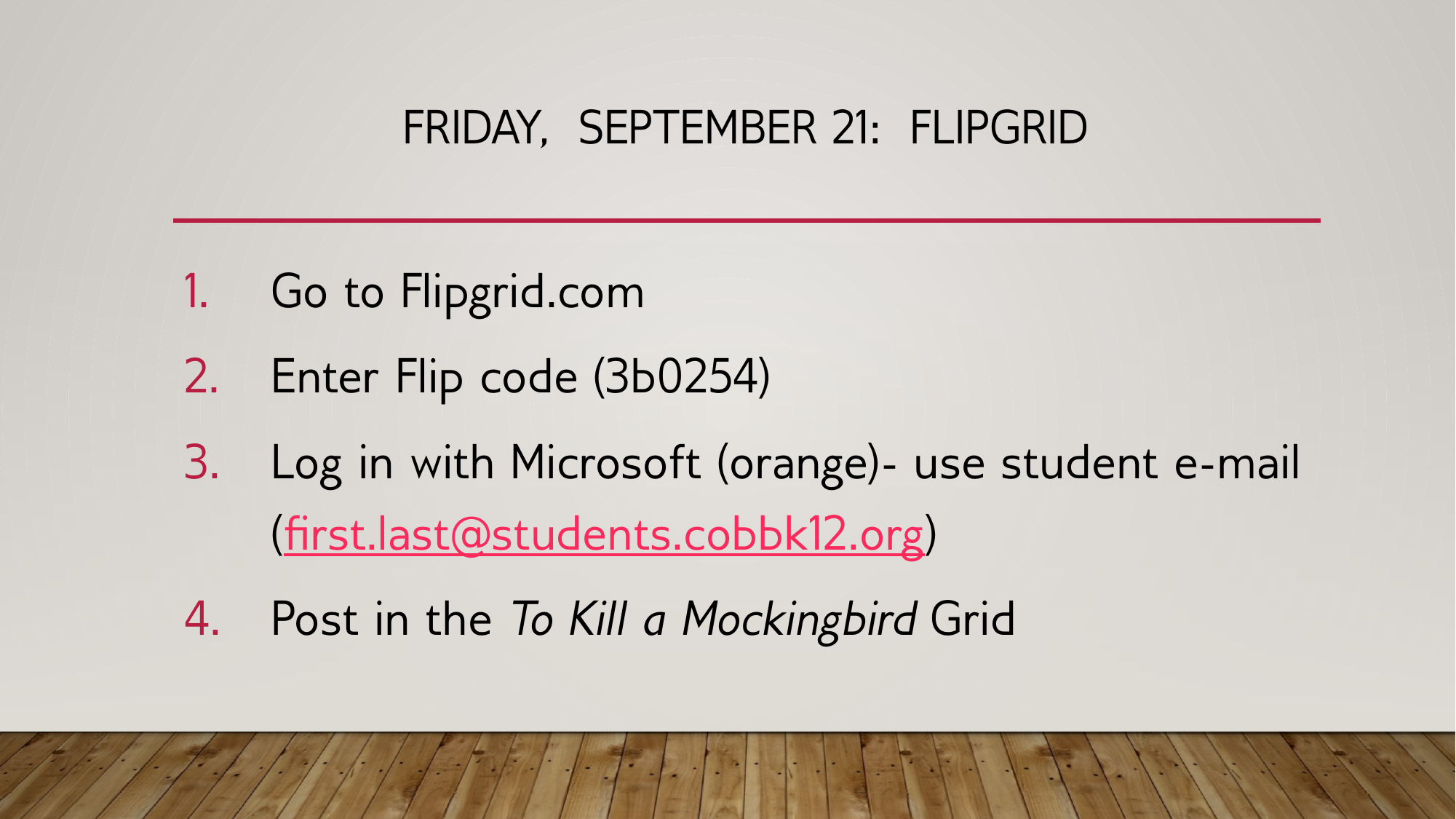

# Friday,  September 21:  Flipgrid
Go to Flipgrid.com
Enter Flip code (3b0254)
Log in with Microsoft (orange)- use student e-mail (first.last@students.cobbk12.org)
Post in the To Kill a Mockingbird Grid